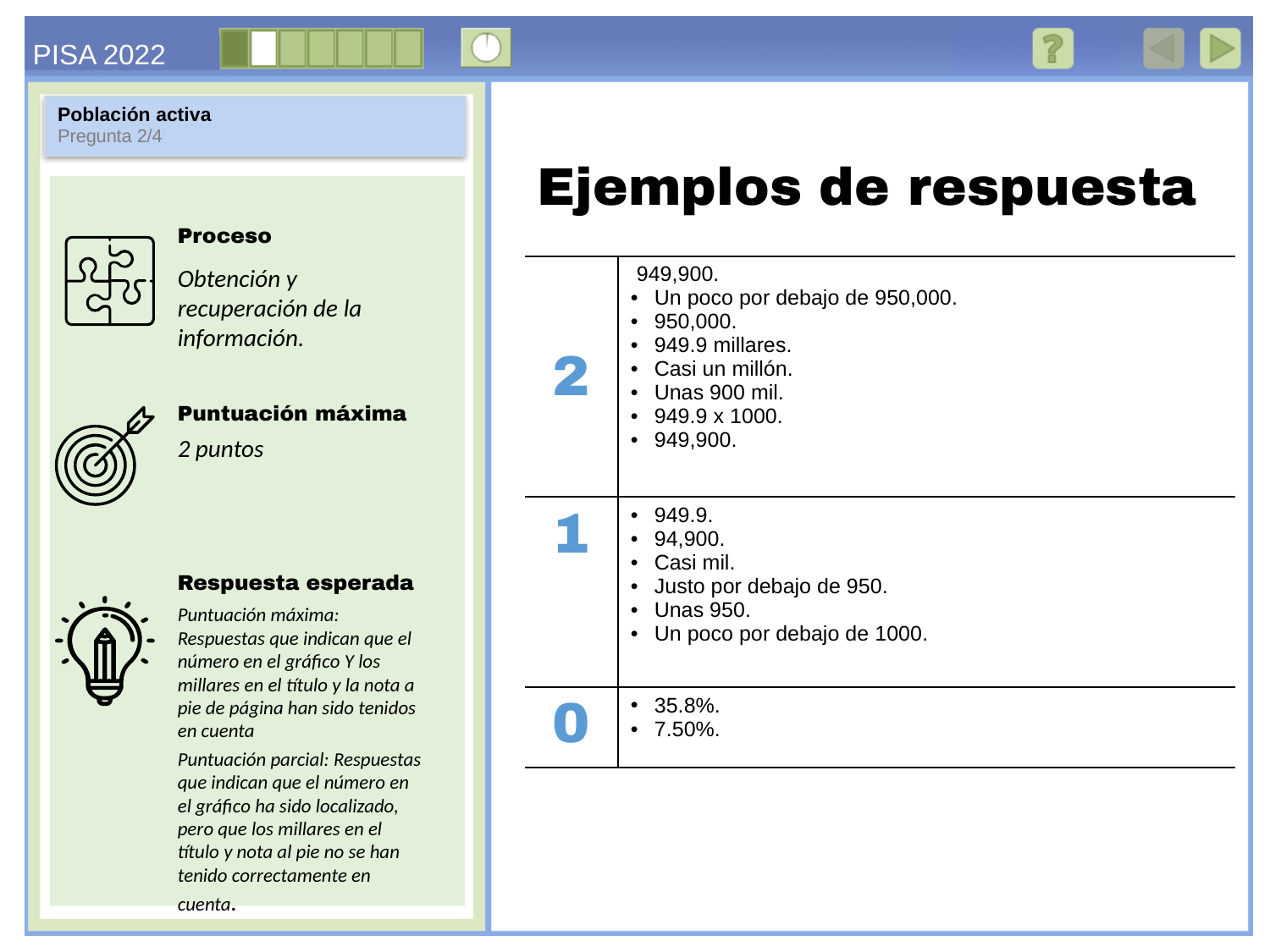

Población activa
Pregunta 2/4
Ejemplos de respuesta
Obtención y recuperación de la información.

| 2 | 949,900. Un poco por debajo de 950,000. 950,000. 949.9 millares. Casi un millón. Unas 900 mil. 949.9 x 1000. 949,900. |
| --- | --- |
| 1 | 949.9. 94,900. Casi mil. Justo por debajo de 950. Unas 950. Un poco por debajo de 1000. |
| 0 | 35.8%. 7.50%. |
2 puntos
Puntuación máxima: Respuestas que indican que el número en el gráfico Y los millares en el título y la nota a pie de página han sido tenidos en cuenta
Puntuación parcial: Respuestas que indican que el número en el gráfico ha sido localizado, pero que los millares en el título y nota al pie no se han tenido correctamente en cuenta.